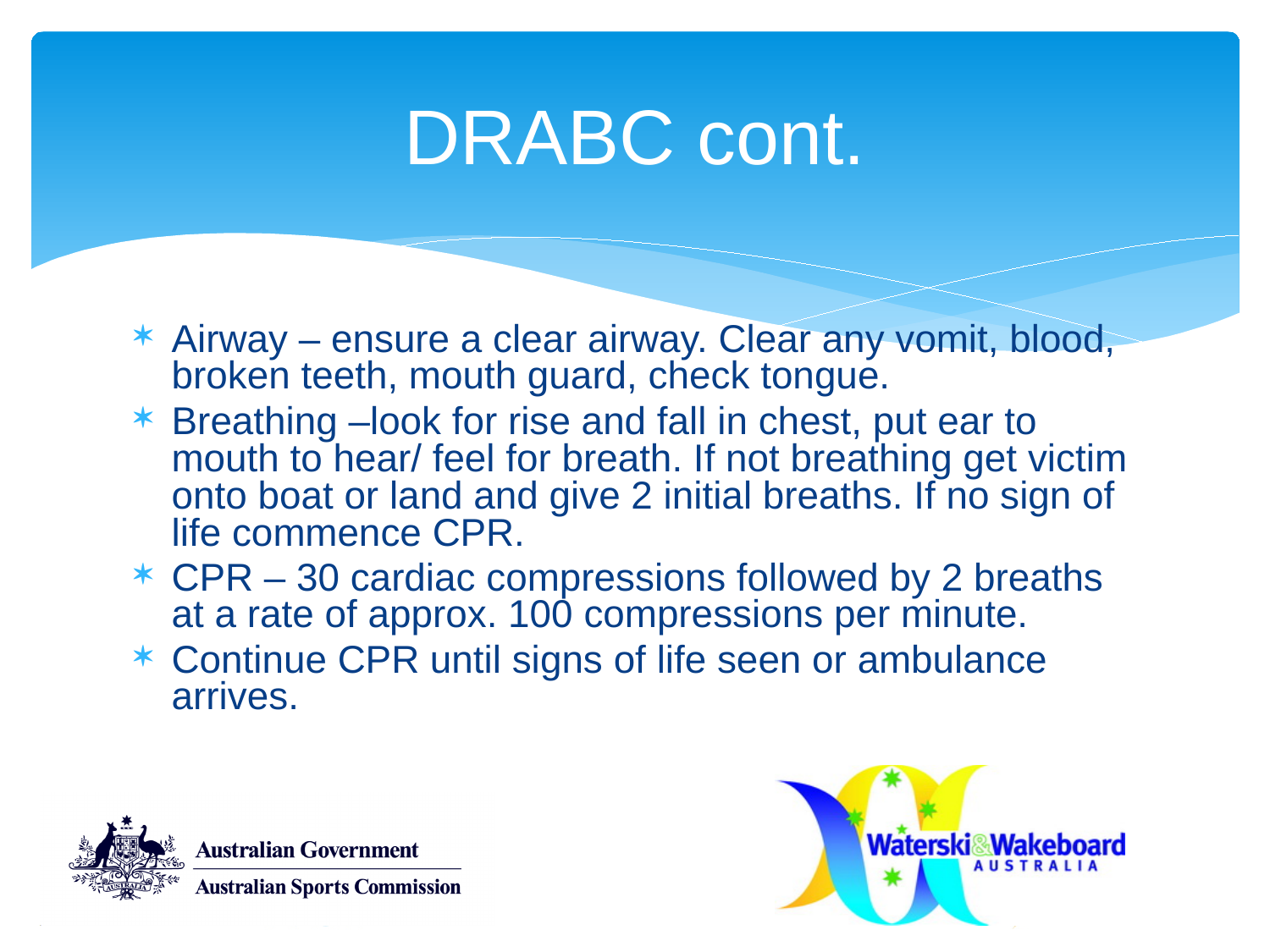

DRABC cont.
Airway – ensure a clear airway. Clear any vomit, blood, broken teeth, mouth guard, check tongue.
Breathing –look for rise and fall in chest, put ear to mouth to hear/ feel for breath. If not breathing get victim onto boat or land and give 2 initial breaths. If no sign of life commence CPR.
CPR – 30 cardiac compressions followed by 2 breaths at a rate of approx. 100 compressions per minute.
Continue CPR until signs of life seen or ambulance arrives.